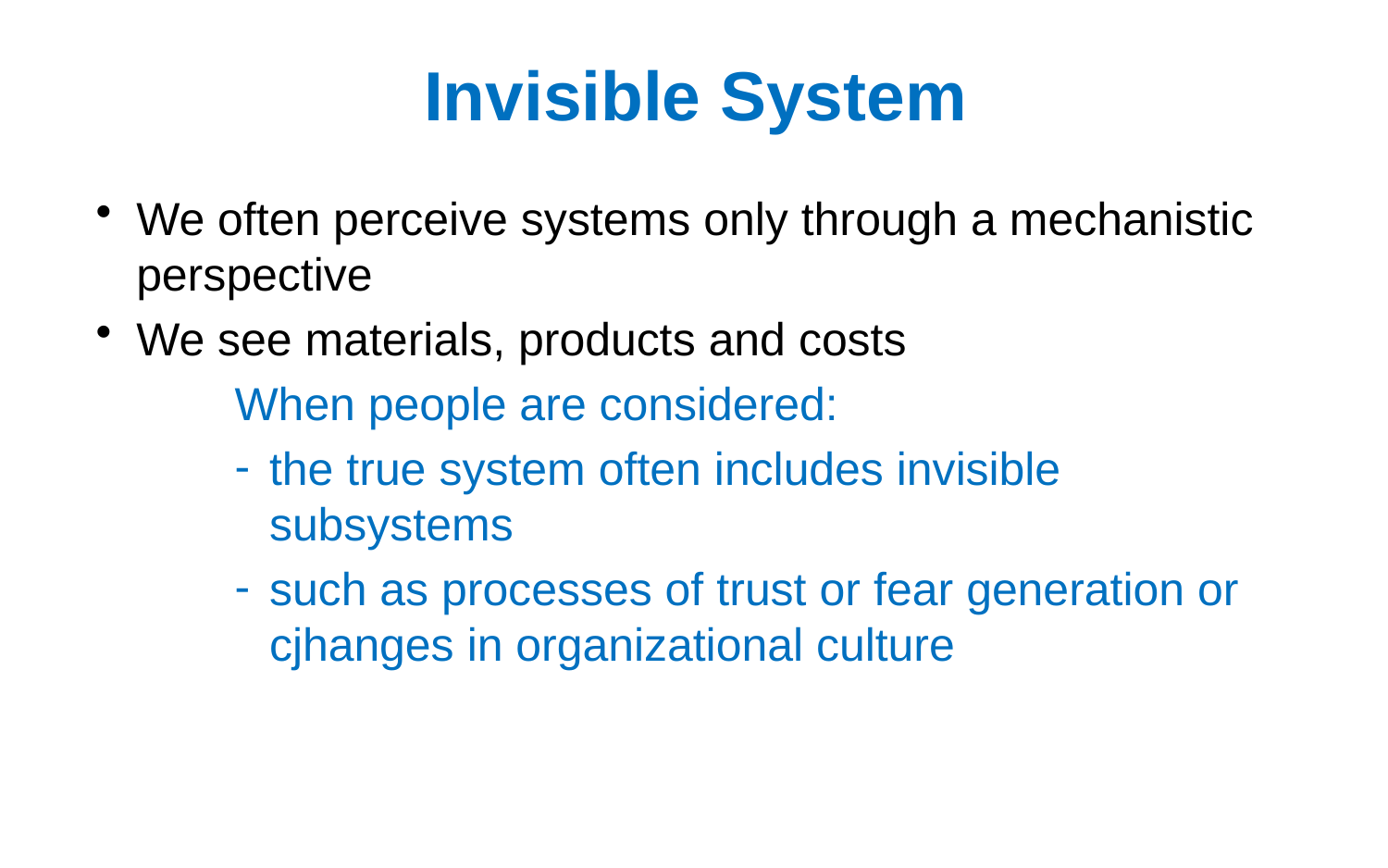

# Invisible System
We often perceive systems only through a mechanistic perspective
We see materials, products and costs
	When people are considered:
the true system often includes invisible  subsystems
such as processes of trust or fear generation or cjhanges in organizational culture